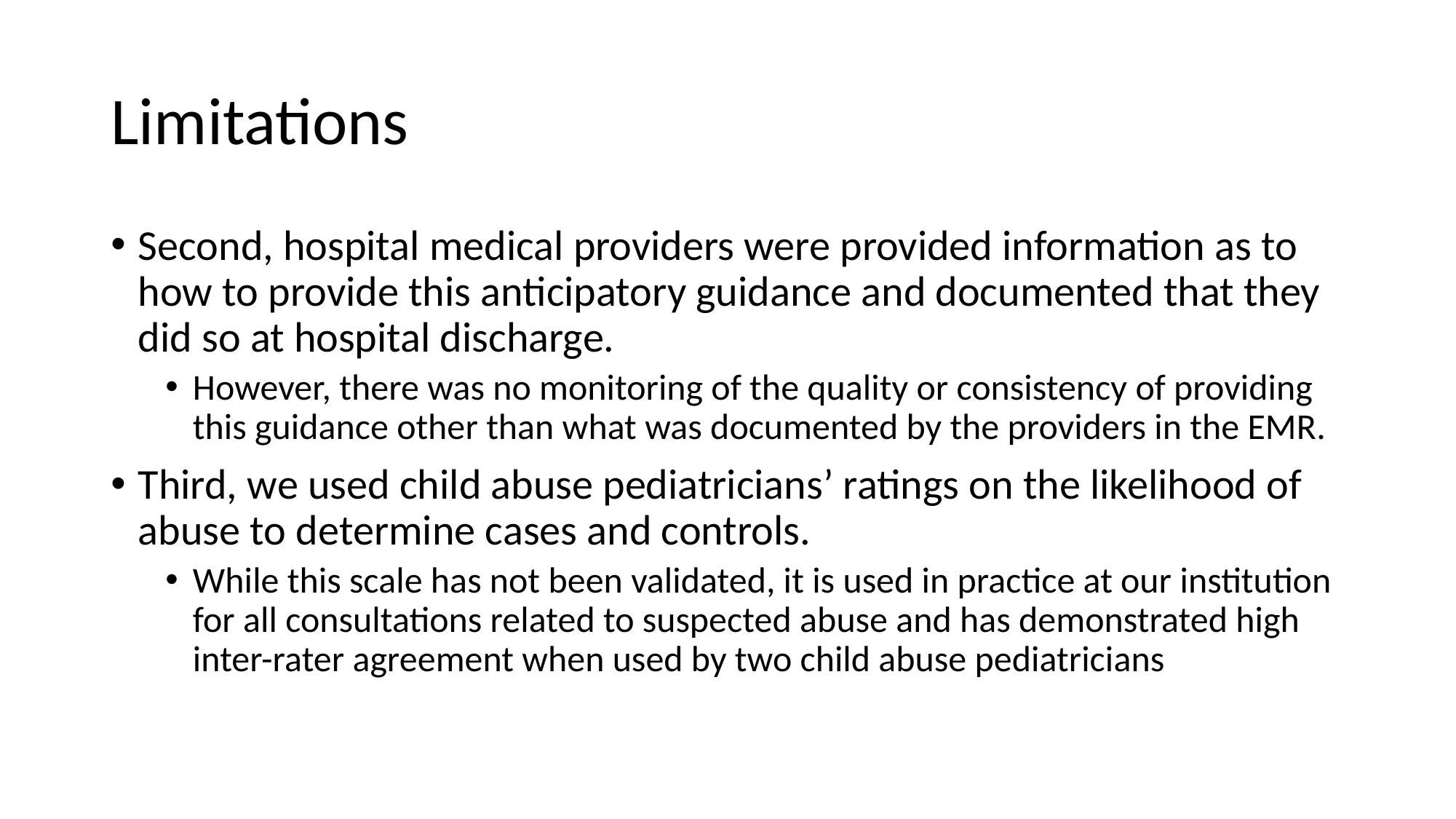

# Limitations
Second, hospital medical providers were provided information as to how to provide this anticipatory guidance and documented that they did so at hospital discharge.
However, there was no monitoring of the quality or consistency of providing this guidance other than what was documented by the providers in the EMR.
Third, we used child abuse pediatricians’ ratings on the likelihood of abuse to determine cases and controls.
While this scale has not been validated, it is used in practice at our institution for all consultations related to suspected abuse and has demonstrated high inter-rater agreement when used by two child abuse pediatricians